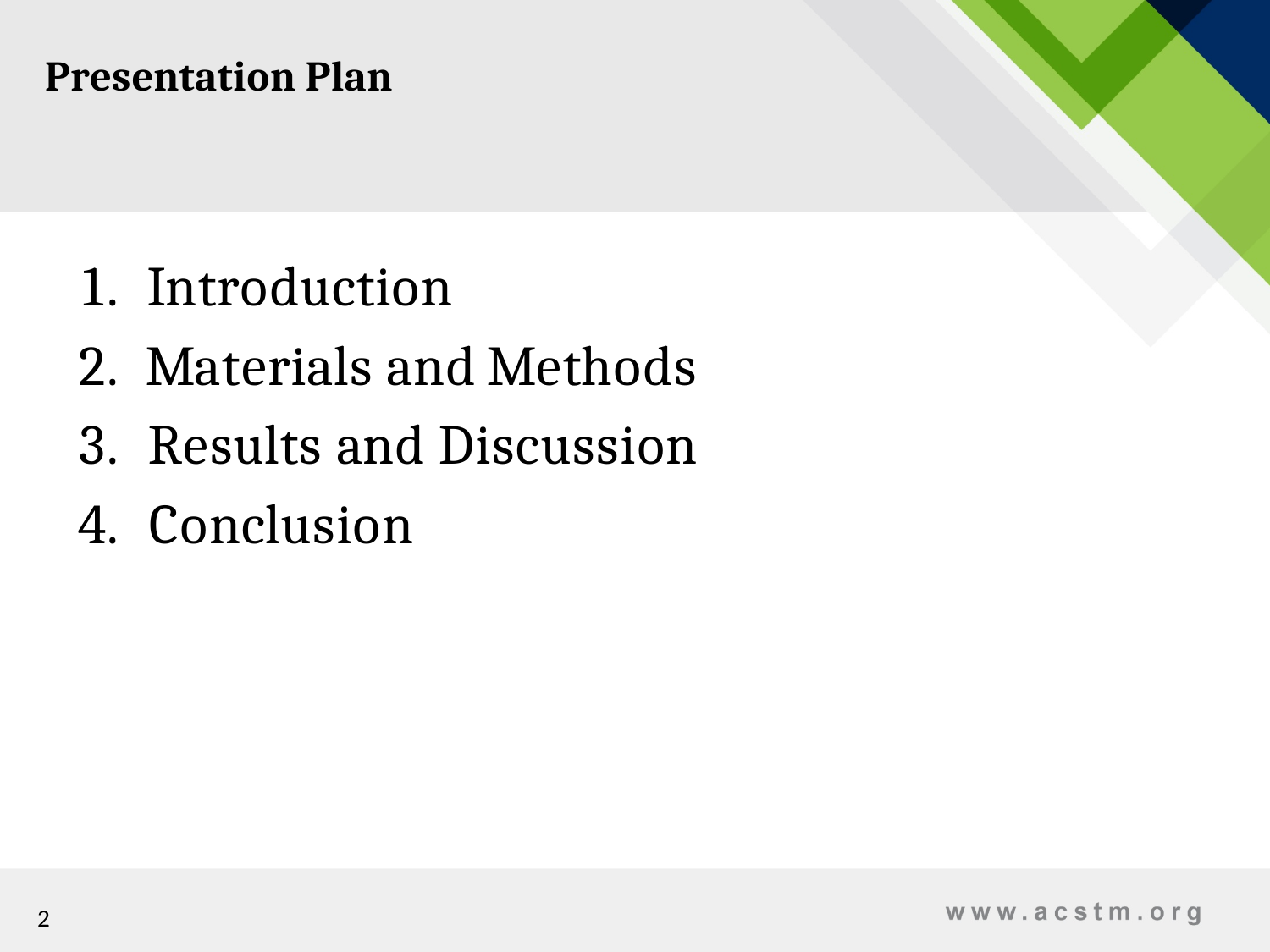

Presentation Plan

Introduction
Materials and Methods
Results and Discussion
Conclusion
2